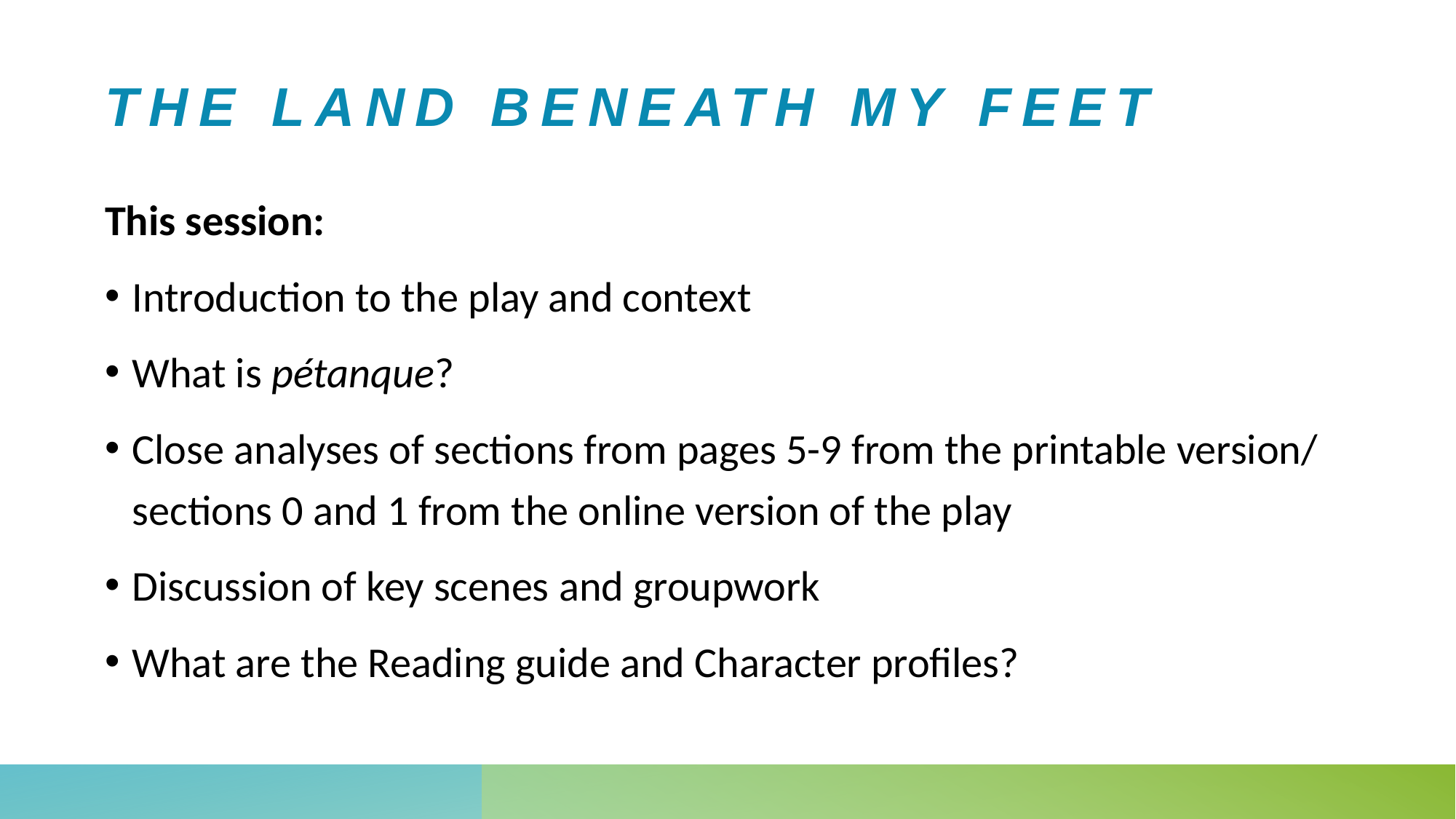

# THE LAND BENEATH MY FEET
This session:
Introduction to the play and context
What is pétanque?
Close analyses of sections from pages 5-9 from the printable version/ sections 0 and 1 from the online version of the play
Discussion of key scenes and groupwork
What are the Reading guide and Character profiles?